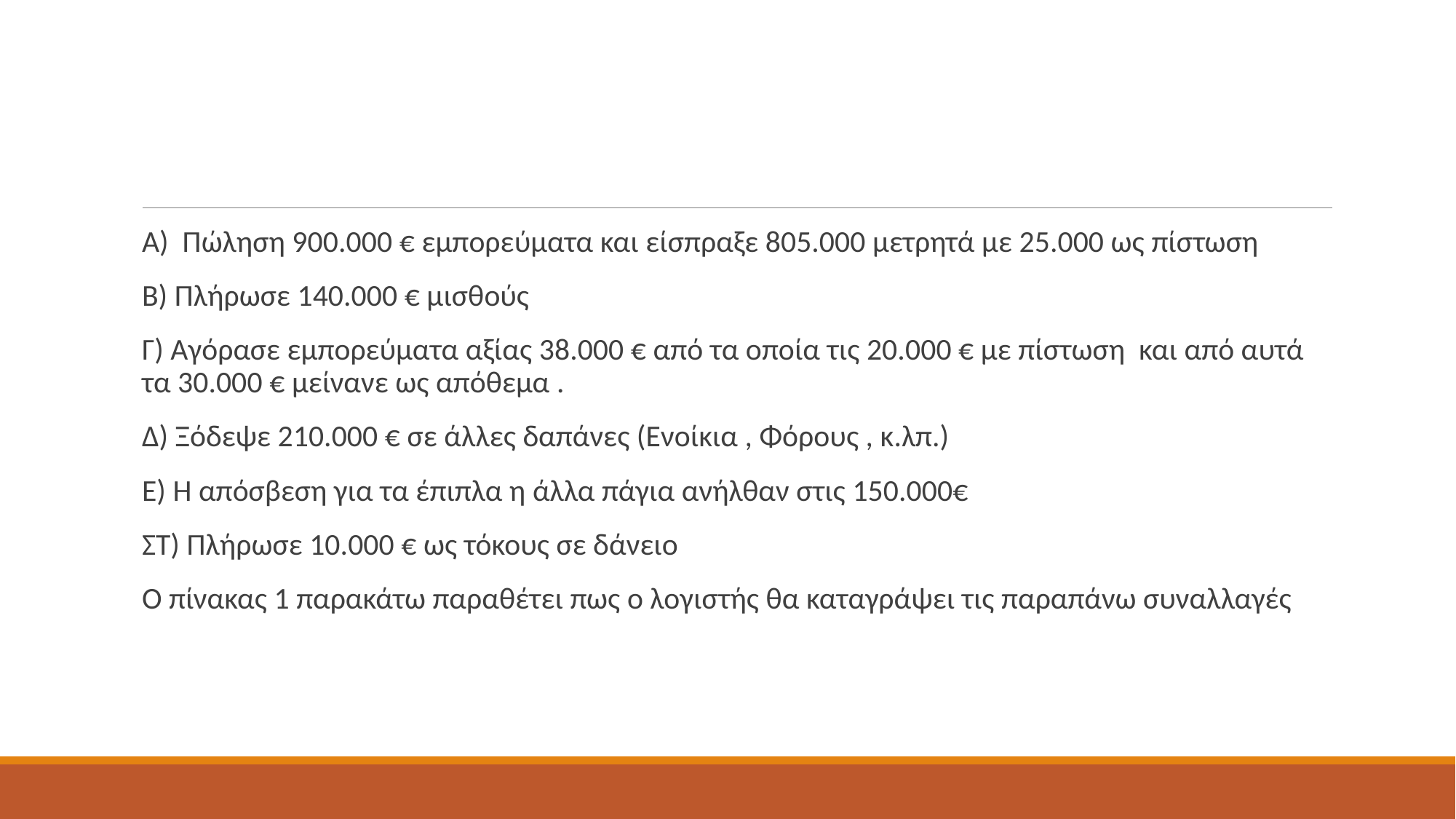

#
Α)  Πώληση 900.000 € εμπορεύματα και είσπραξε 805.000 μετρητά με 25.000 ως πίστωση
Β) Πλήρωσε 140.000 € μισθούς
Γ) Αγόρασε εμπορεύματα αξίας 38.000 € από τα οποία τις 20.000 € με πίστωση  και από αυτά τα 30.000 € μείνανε ως απόθεμα .
Δ) Ξόδεψε 210.000 € σε άλλες δαπάνες (Ενοίκια , Φόρους , κ.λπ.)
Ε) Η απόσβεση για τα έπιπλα η άλλα πάγια ανήλθαν στις 150.000€
ΣΤ) Πλήρωσε 10.000 € ως τόκους σε δάνειο
Ο πίνακας 1 παρακάτω παραθέτει πως ο λογιστής θα καταγράψει τις παραπάνω συναλλαγές